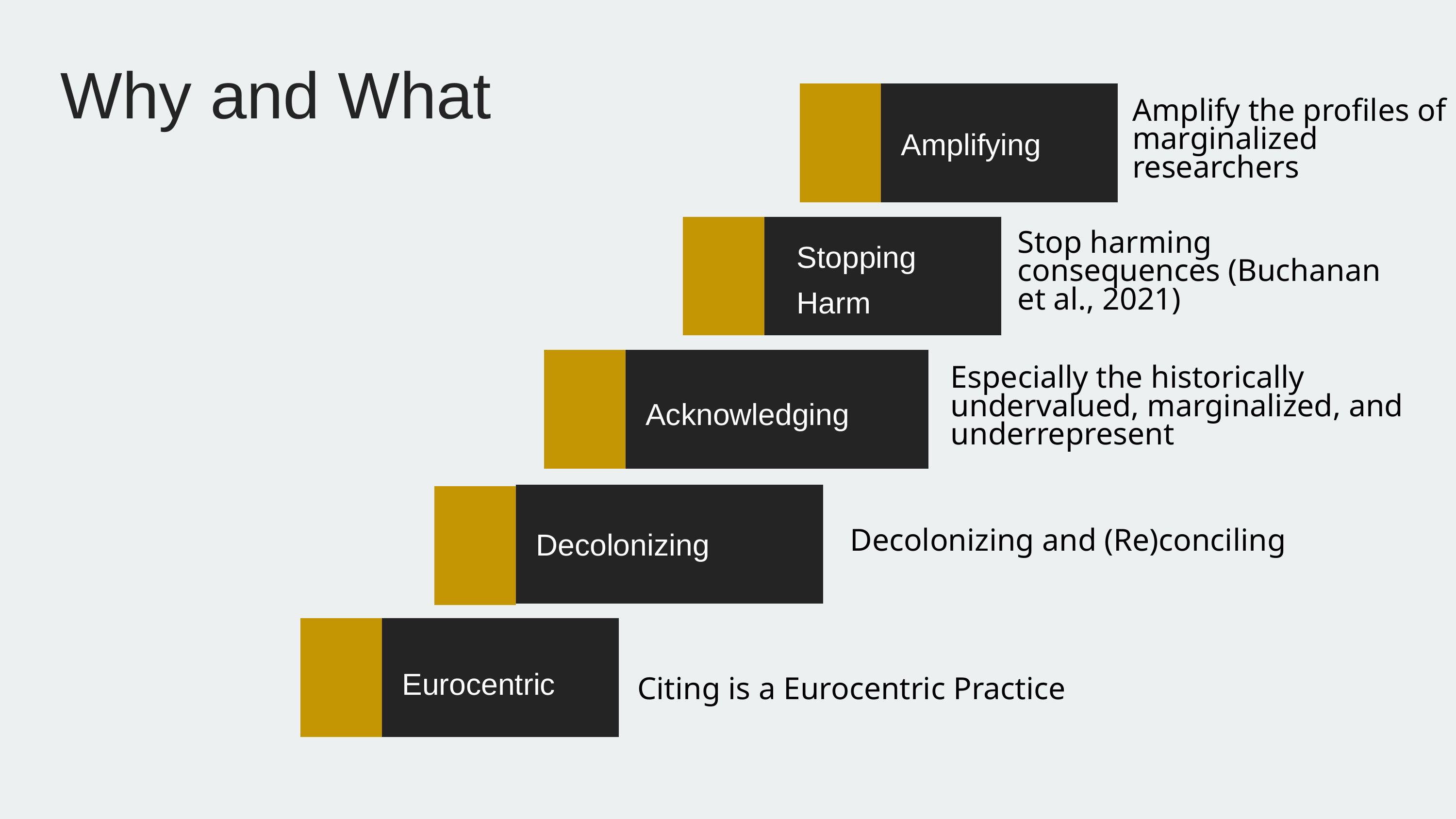

Amplifying
Why and What

05
Amplify the profiles of marginalized researchers
Stopping Harm

04
Stop harming consequences (Buchanan et al., 2021)

Acknowledging

03
Especially the historically undervalued, marginalized, and underrepresent
Decolonizing

02
Decolonizing and (Re)conciling

Eurocentric

01
Citing is a Eurocentric Practice